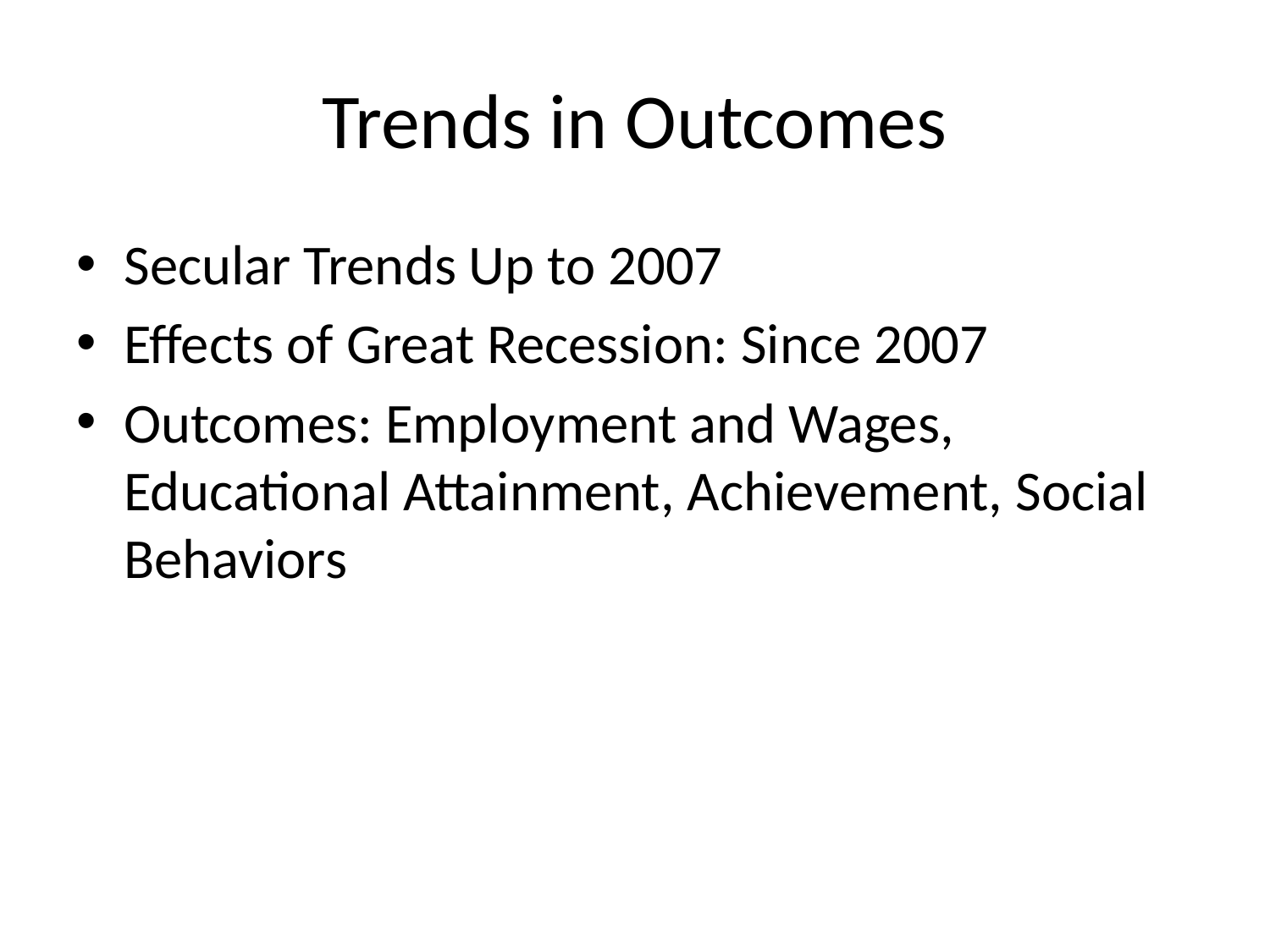

# Trends in Outcomes
Secular Trends Up to 2007
Effects of Great Recession: Since 2007
Outcomes: Employment and Wages, Educational Attainment, Achievement, Social Behaviors